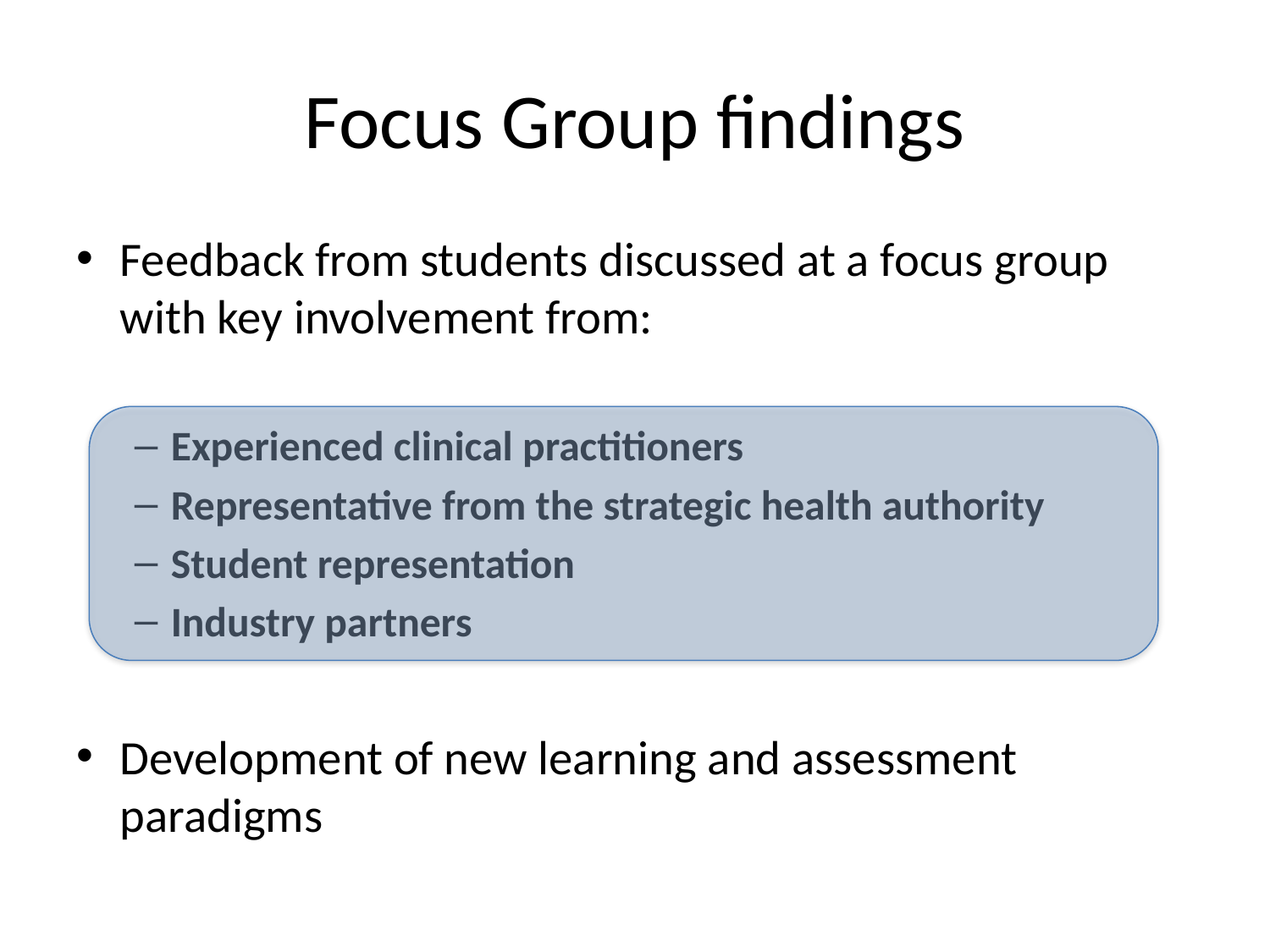

# Focus Group findings
Feedback from students discussed at a focus group with key involvement from:

Experienced clinical practitioners
Representative from the strategic health authority
Student representation
Industry partners

Development of new learning and assessment paradigms